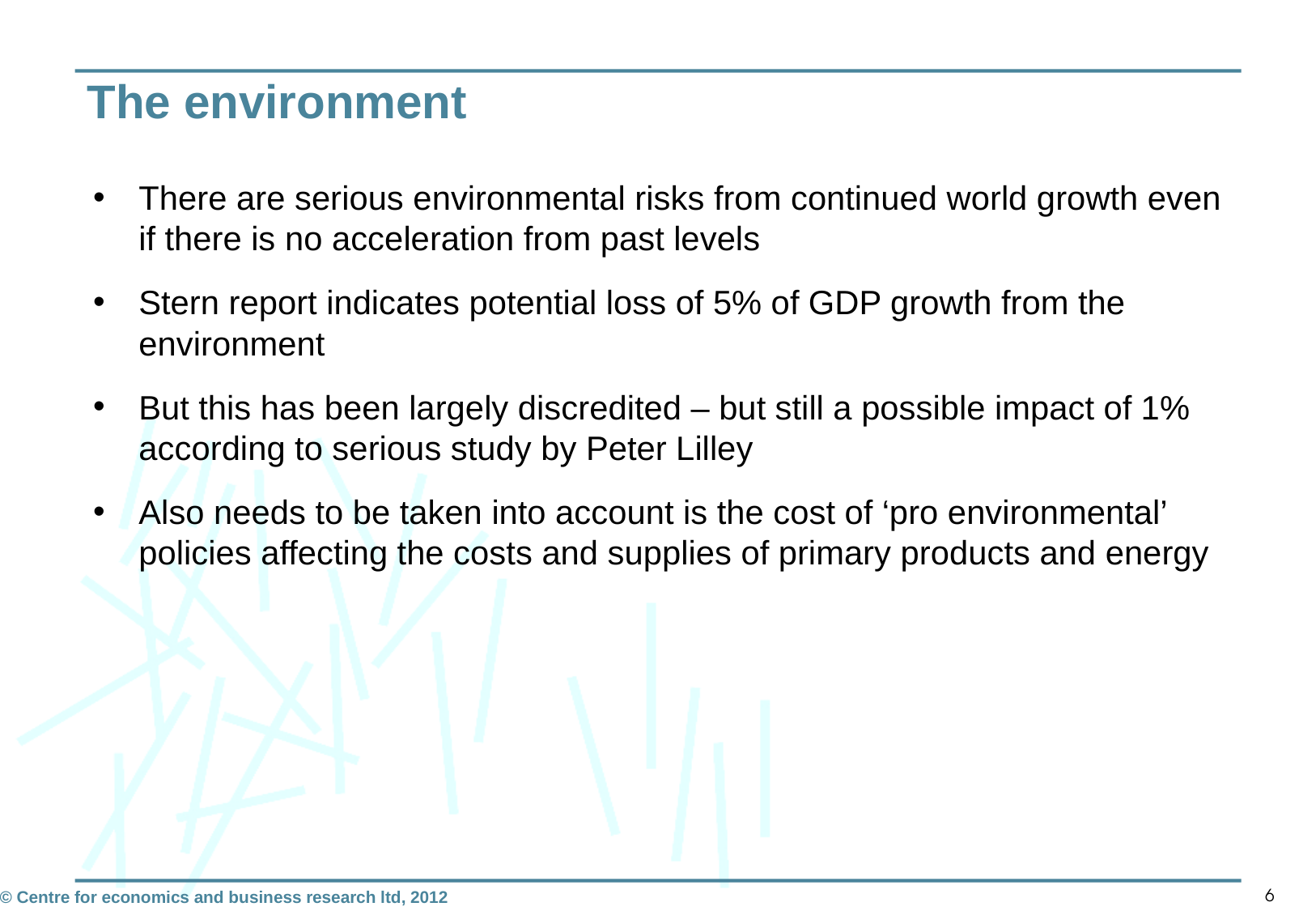

# The environment
There are serious environmental risks from continued world growth even if there is no acceleration from past levels
Stern report indicates potential loss of 5% of GDP growth from the environment
But this has been largely discredited – but still a possible impact of 1% according to serious study by Peter Lilley
Also needs to be taken into account is the cost of ‘pro environmental’ policies affecting the costs and supplies of primary products and energy